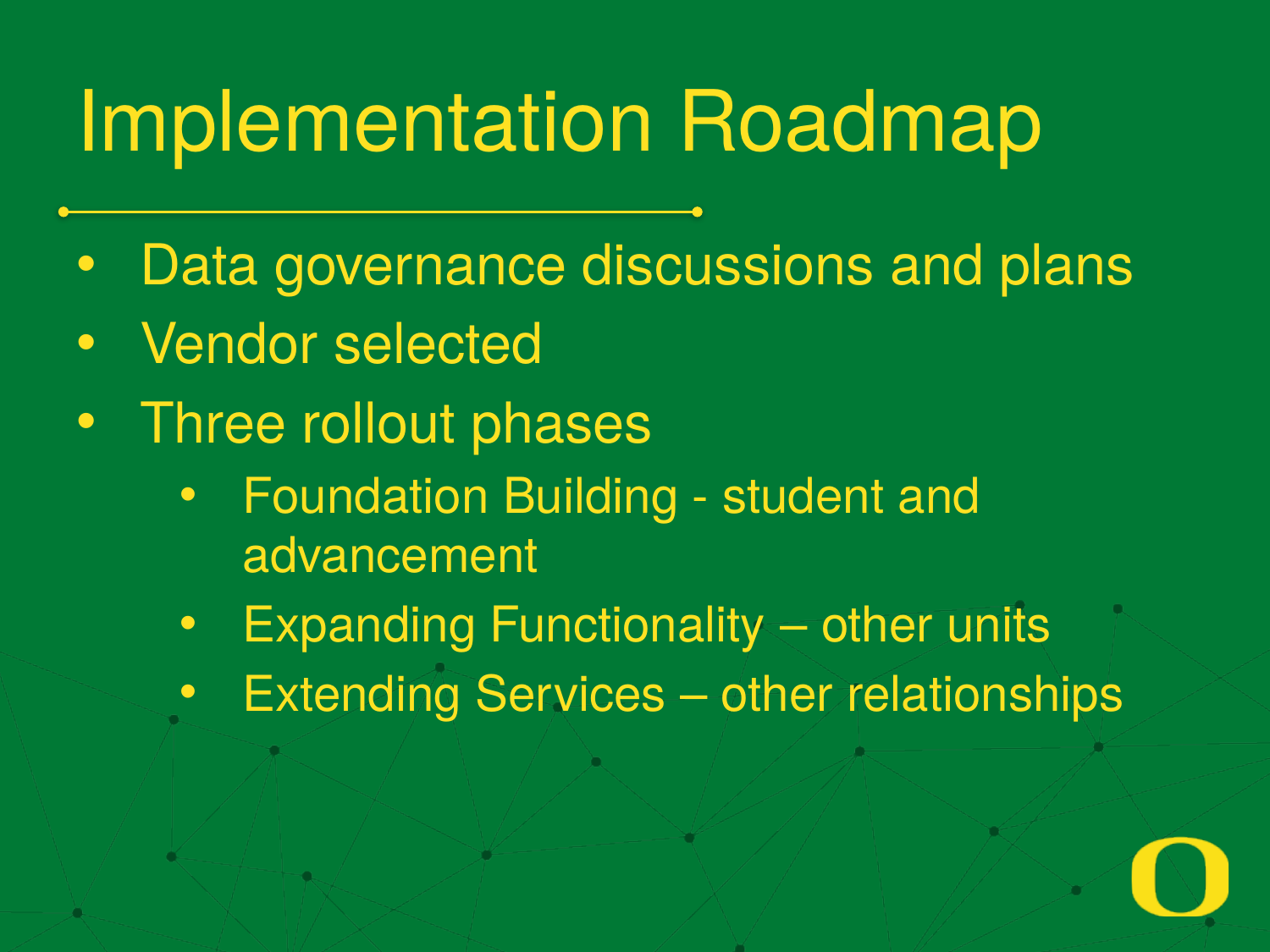

# Implementation Roadmap
Data governance discussions and plans
Vendor selected
Three rollout phases
Foundation Building - student and advancement
Expanding Functionality – other units
Extending Services – other relationships